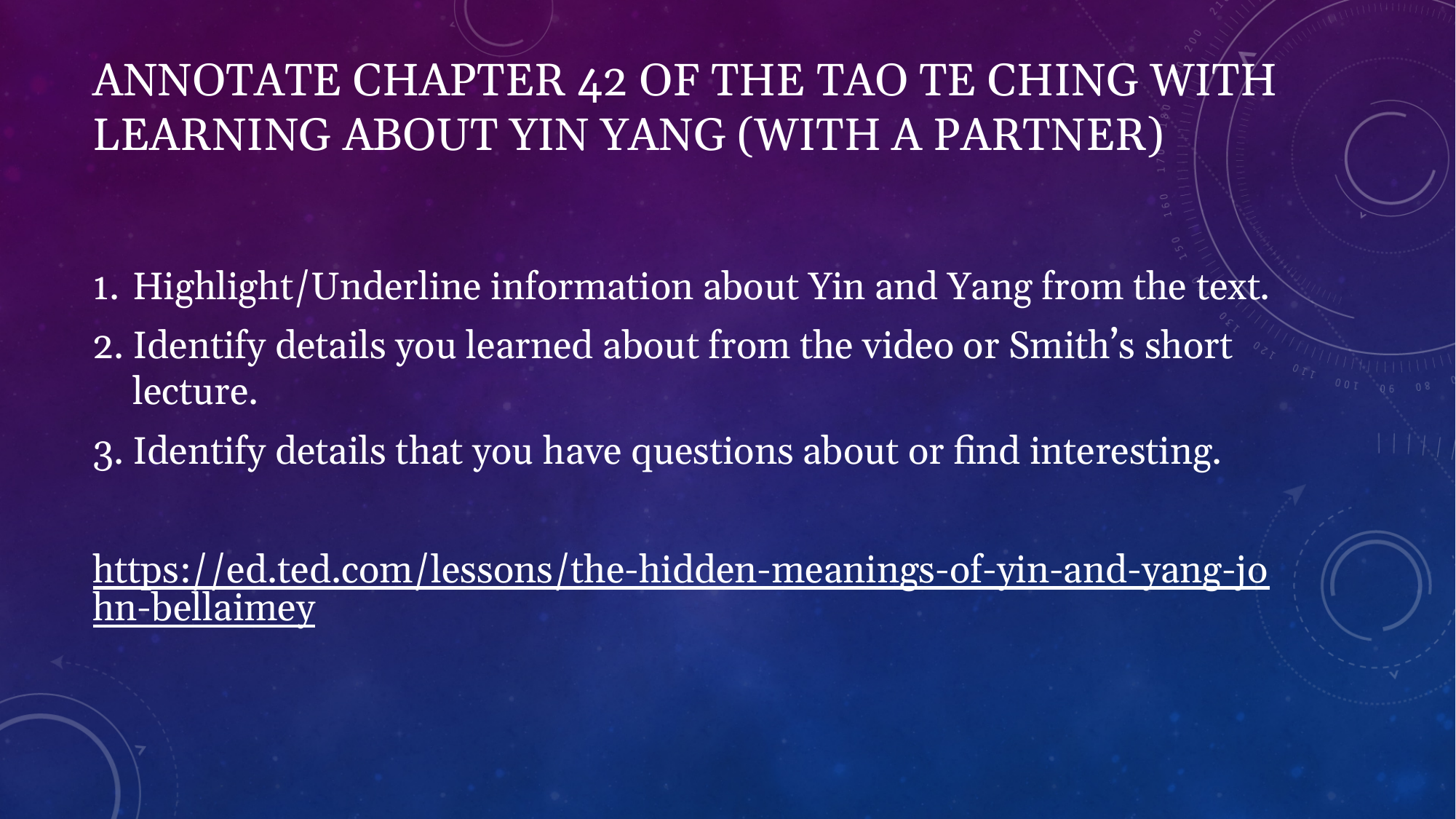

# Annotate Chapter 42 of the Tao Te Ching with learning about Yin yang (with a partner)
Highlight/Underline information about Yin and Yang from the text.
Identify details you learned about from the video or Smith’s short lecture.
Identify details that you have questions about or find interesting.

https://ed.ted.com/lessons/the-hidden-meanings-of-yin-and-yang-john-bellaimey